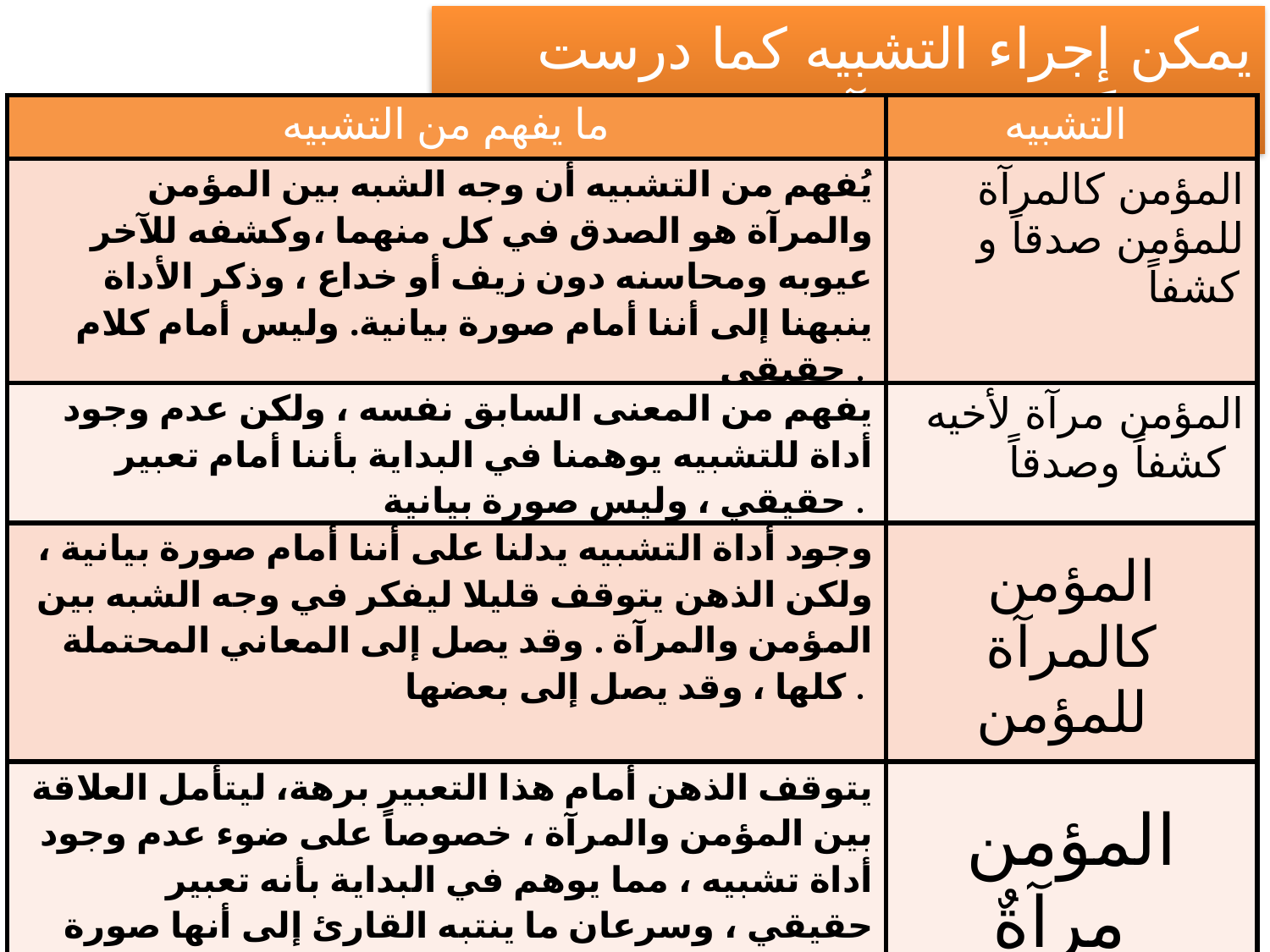

يمكن إجراء التشبيه كما درست سابقًا حسب الآتي :
| ما يفهم من التشبيه | التشبيه |
| --- | --- |
| يُفهم من التشبيه أن وجه الشبه بين المؤمن والمرآة هو الصدق في كل منهما ،وكشفه للآخر عيوبه ومحاسنه دون زيف أو خداع ، وذكر الأداة ينبهنا إلى أننا أمام صورة بيانية. وليس أمام كلام حقيقي . | المؤمن كالمرآة للمؤمن صدقاً و كشفاً |
| يفهم من المعنى السابق نفسه ، ولكن عدم وجود أداة للتشبيه يوهمنا في البداية بأننا أمام تعبير حقيقي ، وليس صورة بيانية . | المؤمن مرآة لأخيه كشفاً وصدقاً |
| وجود أداة التشبيه يدلنا على أننا أمام صورة بيانية ، ولكن الذهن يتوقف قليلا ليفكر في وجه الشبه بين المؤمن والمرآة . وقد يصل إلى المعاني المحتملة كلها ، وقد يصل إلى بعضها . | المؤمن كالمرآة للمؤمن |
| يتوقف الذهن أمام هذا التعبير برهة، ليتأمل العلاقة بين المؤمن والمرآة ، خصوصاً على ضوء عدم وجود أداة تشبيه ، مما يوهم في البداية بأنه تعبير حقيقي ، وسرعان ما ينتبه القارئ إلى أنها صورة بيانية ، ولكنه ، ينشغل مباشرة بإيجاد وجه الشبه ، وهذه أعلى مراتب التشبيه ، لأن فيه إعمالاً للذهن ، بدلاً من تقديم المعنى المقصود كاملاً بذكر أداة التشبيه ووجه الشبه | المؤمن مرآةٌ |
الخميس، 16 صفر، 1443